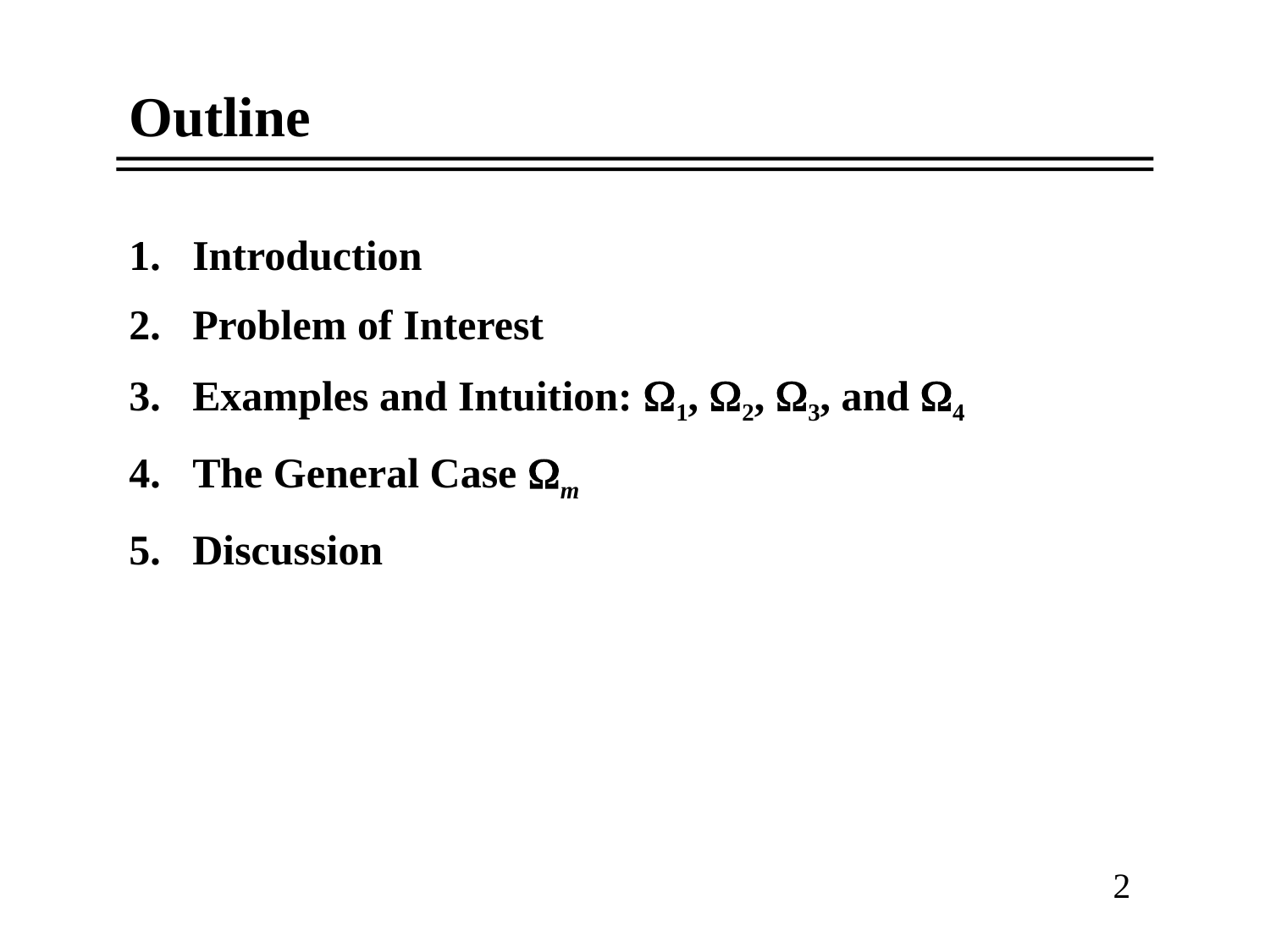

Outline
Introduction
Problem of Interest
Examples and Intuition: Ω1, Ω2, Ω3, and Ω4
The General Case Ωm
Discussion